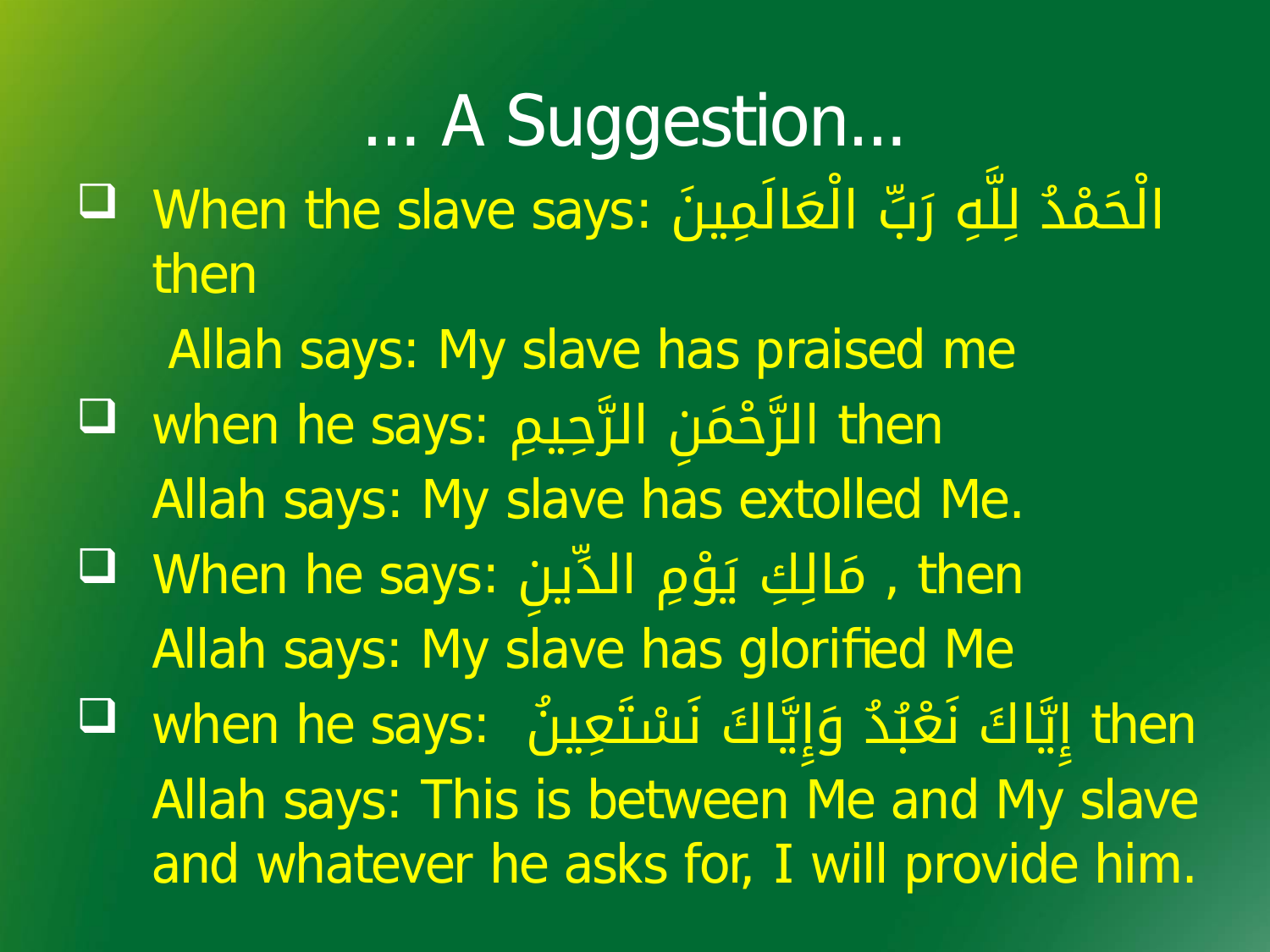

# … A Suggestion…
When the slave says: الْحَمْدُ لِلَّهِ رَبِّ الْعَالَمِينَ then
	 Allah says: My slave has praised me
when he says: الرَّحْمَنِ الرَّحِيمِ then
	Allah says: My slave has extolled Me.
When he says: مَالِكِ يَوْمِ الدِّينِ , then
	Allah says: My slave has glorified Me
when he says:  إِيَّاكَ نَعْبُدُ وَإِيَّاكَ نَسْتَعِينُ then
	Allah says: This is between Me and My slave and whatever he asks for, I will provide him.